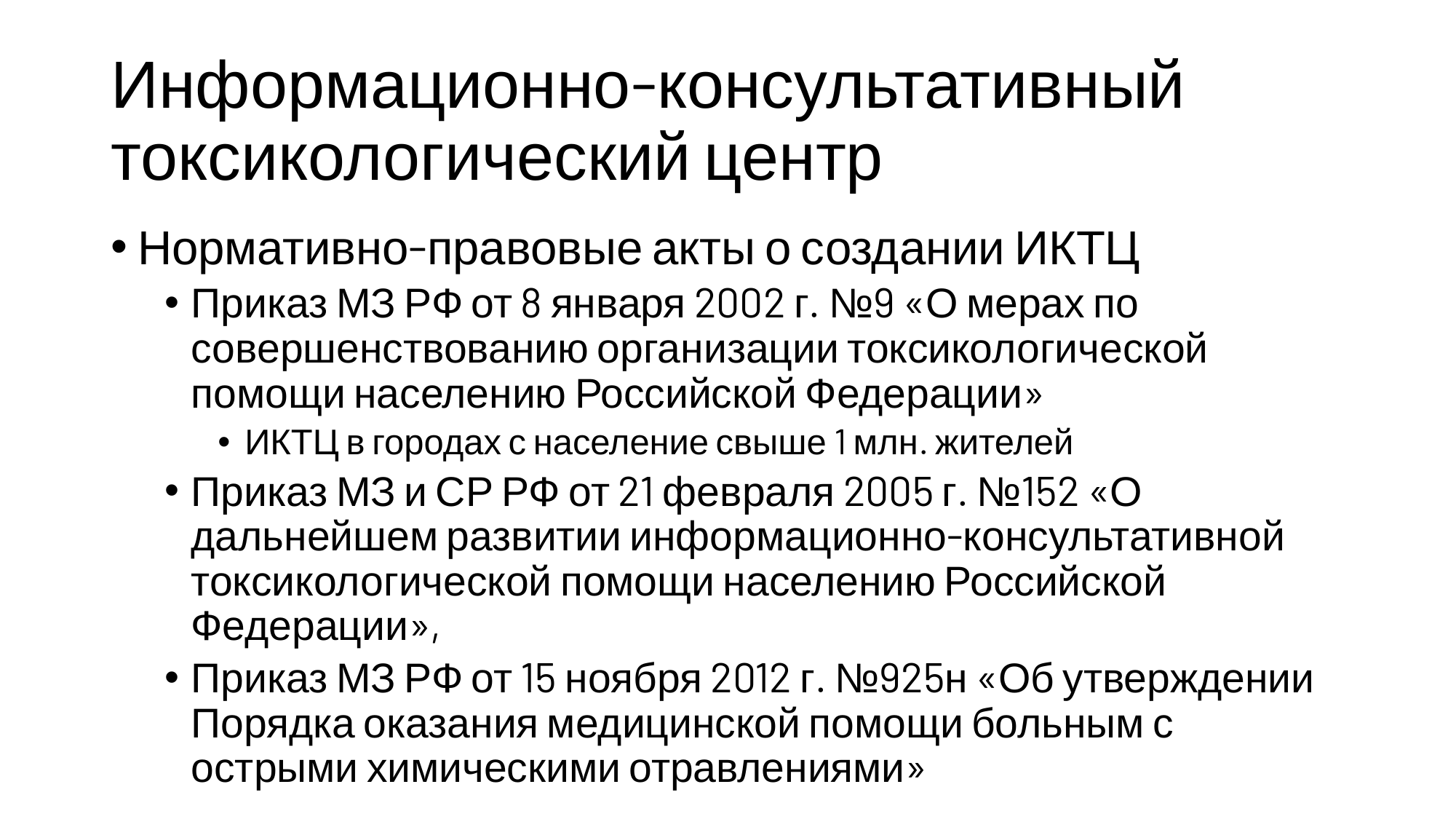

# Информационно-консультативный токсикологический центр
Нормативно-правовые акты о создании ИКТЦ
Приказ МЗ РФ от 8 января 2002 г. №9 «О мерах по совершенствованию организации токсикологической помощи населению Российской Федерации»
ИКТЦ в городах с население свыше 1 млн. жителей
Приказ МЗ и СР РФ от 21 февраля 2005 г. №152 «О дальнейшем развитии информационно-консультативной токсикологической помощи населению Российской Федерации»,
Приказ МЗ РФ от 15 ноября 2012 г. №925н «Об утверждении Порядка оказания медицинской помощи больным с острыми химическими отравлениями»